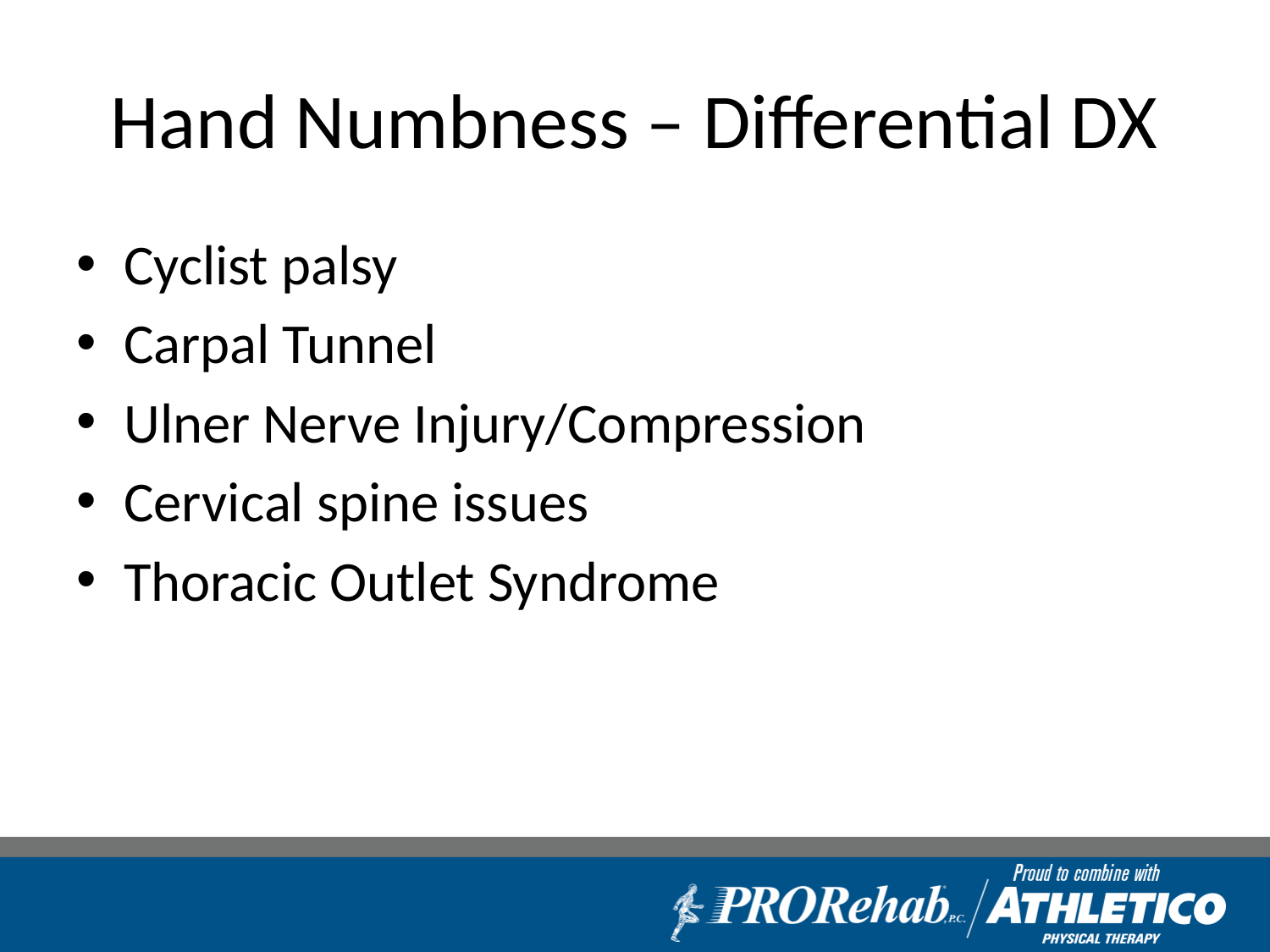

# Hand Numbness – Differential DX
Cyclist palsy
Carpal Tunnel
Ulner Nerve Injury/Compression
Cervical spine issues
Thoracic Outlet Syndrome